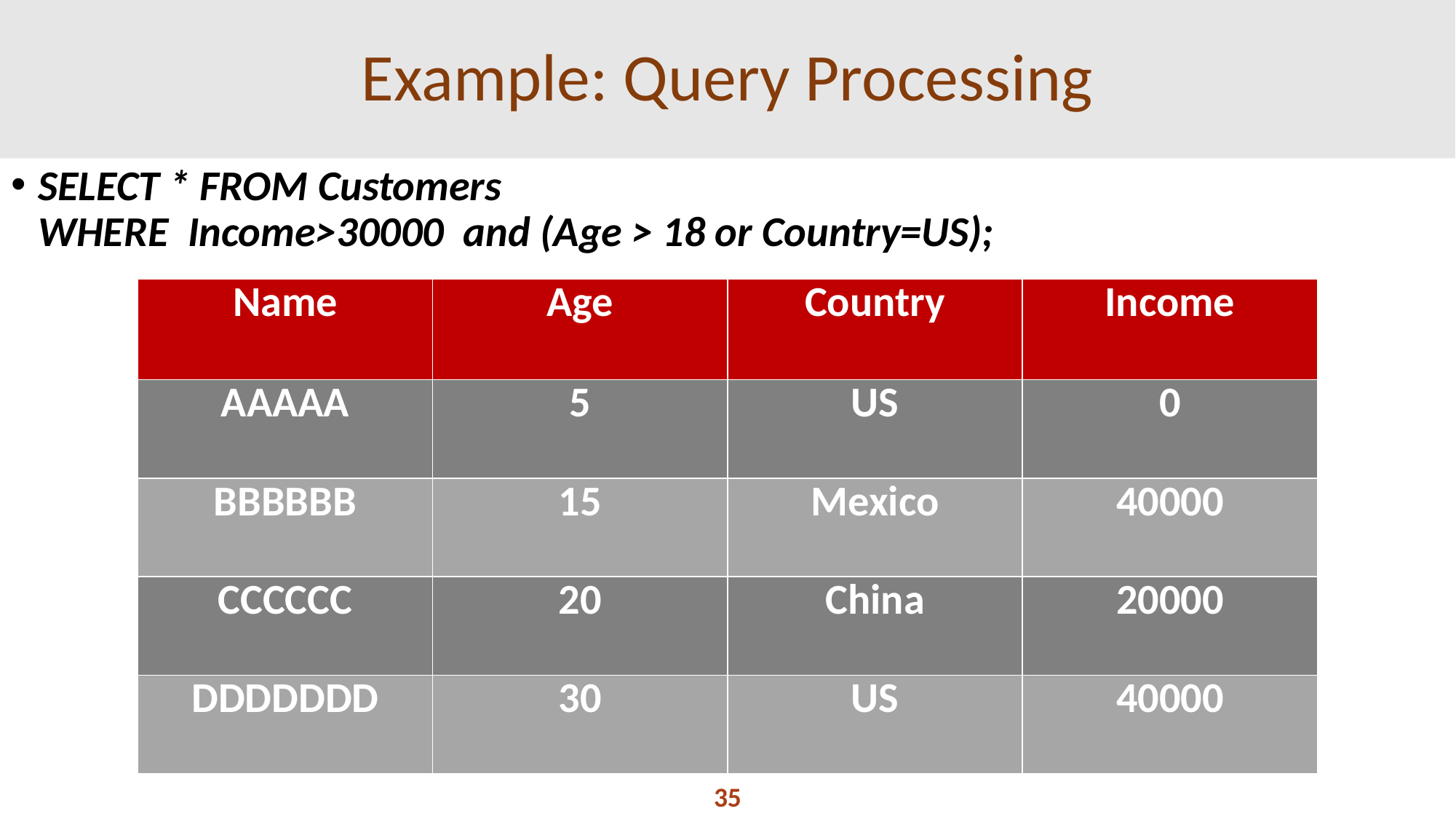

# Example: Query Processing
SELECT * FROM Customers
WHERE  Income>30000  and (Age > 18 or Country=US);

| Name | Age | Country | Income |
| --- | --- | --- | --- |
| AAAAA | 5 | US | 0 |
| BBBBBB | 15 | Mexico | 40000 |
| CCCCCC | 20 | China | 20000 |
| DDDDDDD | 30 | US | 40000 |
35